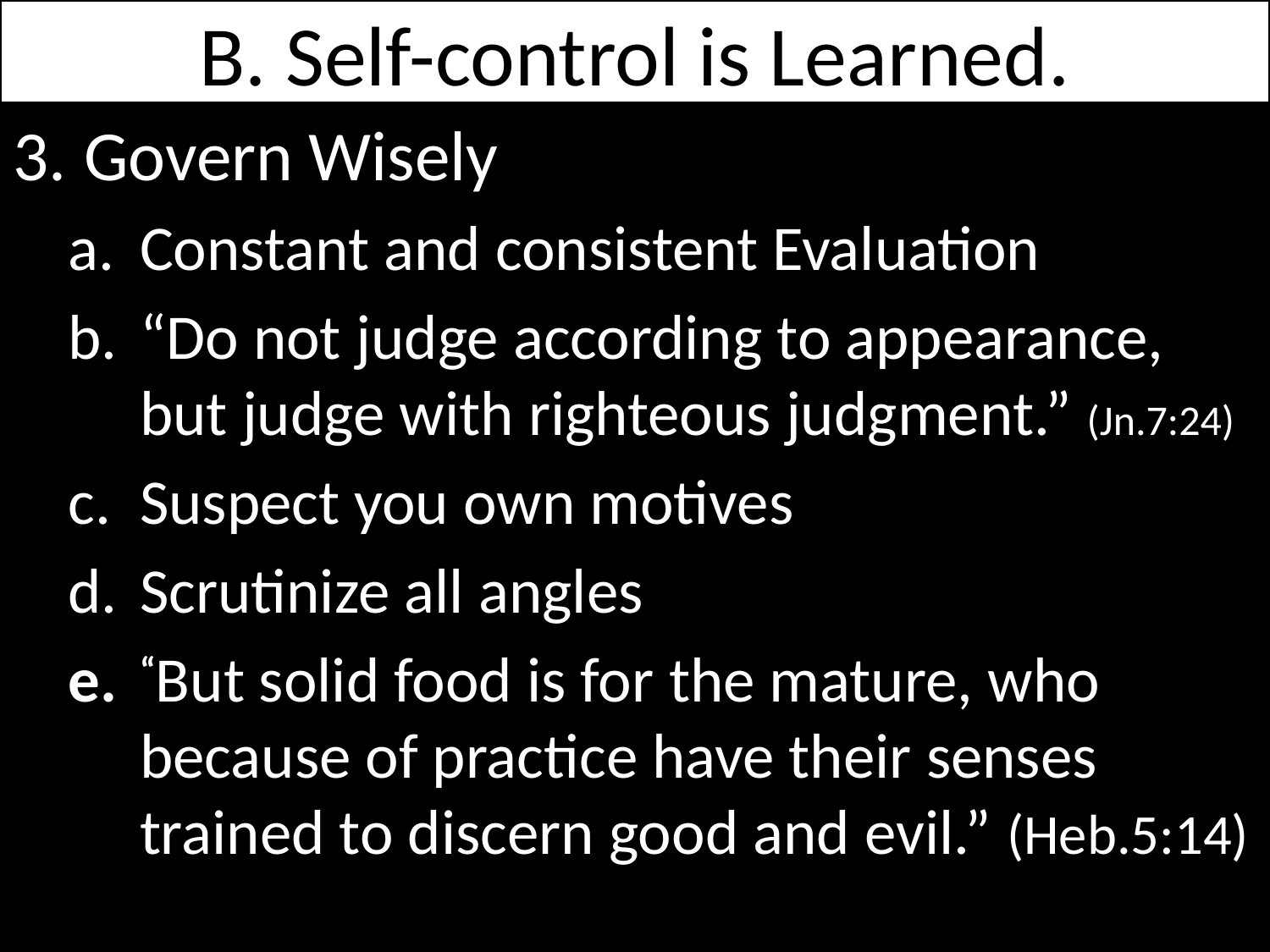

# B. Self-control is Learned.
Govern Wisely
Constant and consistent Evaluation
“Do not judge according to appearance, but judge with righteous judgment.” (Jn.7:24)
Suspect you own motives
Scrutinize all angles
“But solid food is for the mature, who because of practice have their senses trained to discern good and evil.” (Heb.5:14)